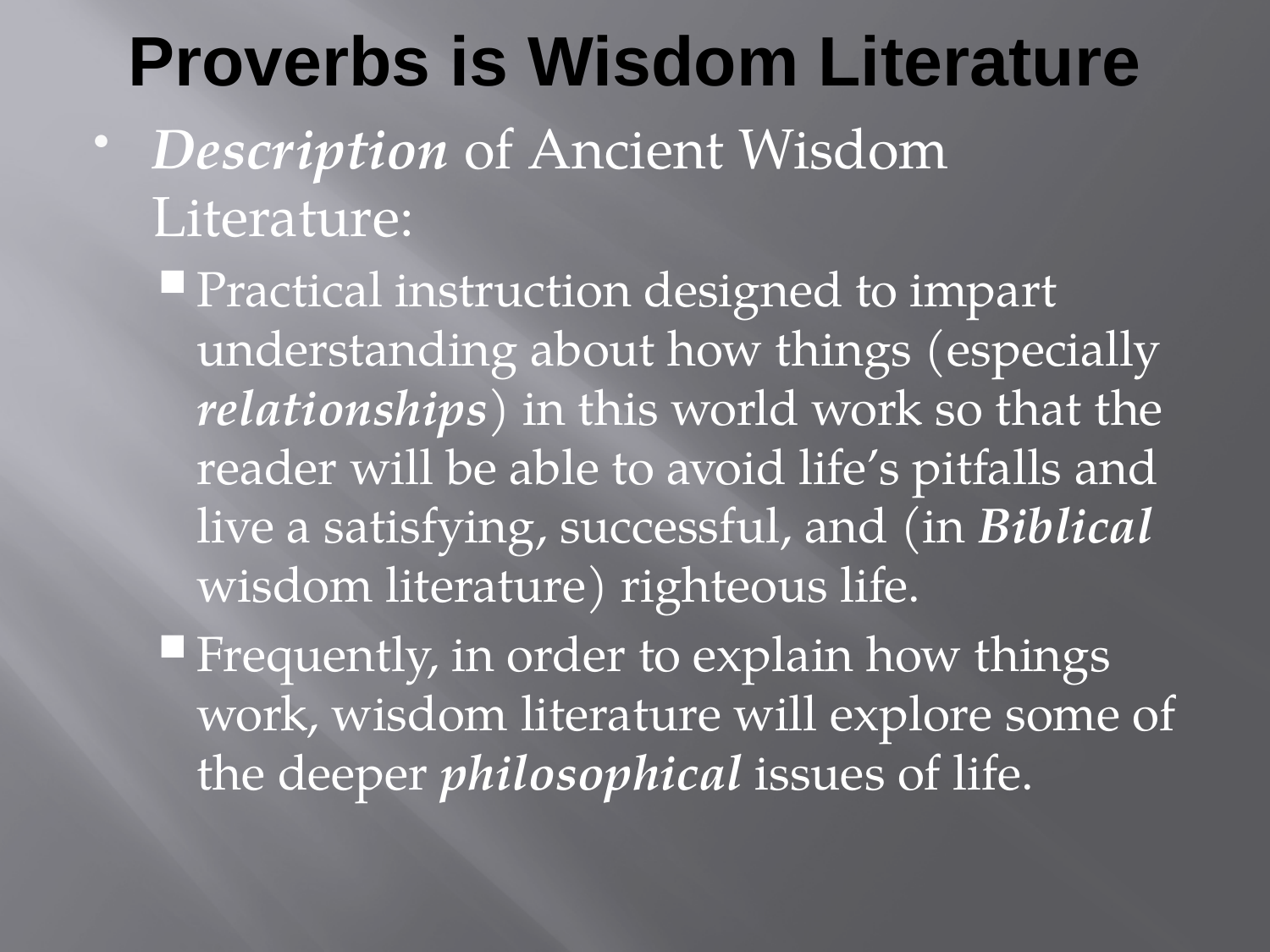

# Proverbs is Wisdom Literature
Description of Ancient Wisdom Literature:
Practical instruction designed to impart understanding about how things (especially relationships) in this world work so that the reader will be able to avoid life’s pitfalls and live a satisfying, successful, and (in Biblical wisdom literature) righteous life.
Frequently, in order to explain how things work, wisdom literature will explore some of the deeper philosophical issues of life.